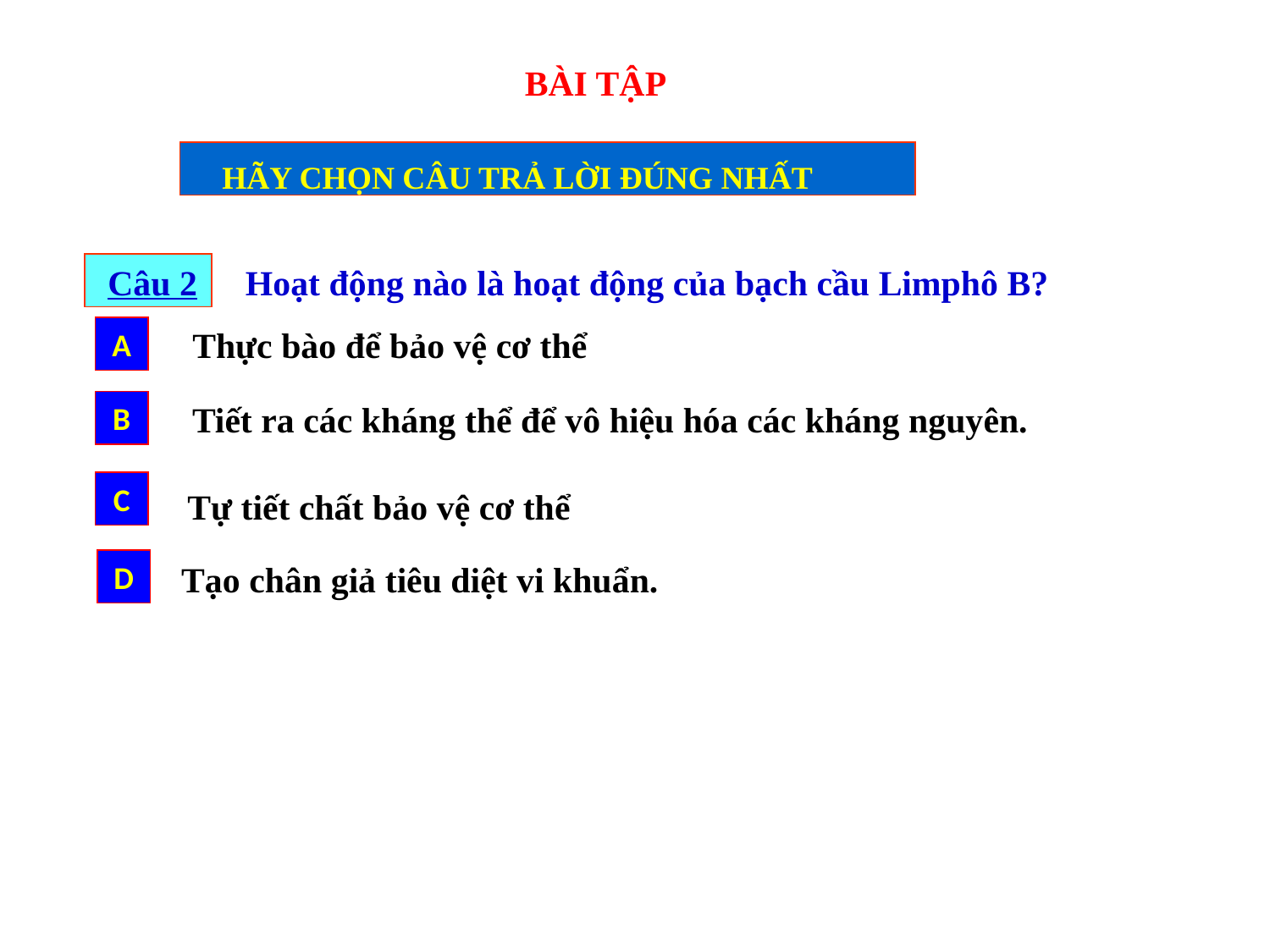

BÀI TẬP

HÃY CHỌN CÂU TRẢ LỜI ĐÚNG NHẤT

Câu 2
Hoạt động nào là hoạt động của bạch cầu Limphô B?

Thực bào để bảo vệ cơ thể
A
B
Tiết ra các kháng thể để vô hiệu hóa các kháng nguyên.
C
Tự tiết chất bảo vệ cơ thể
D
Tạo chân giả tiêu diệt vi khuẩn.